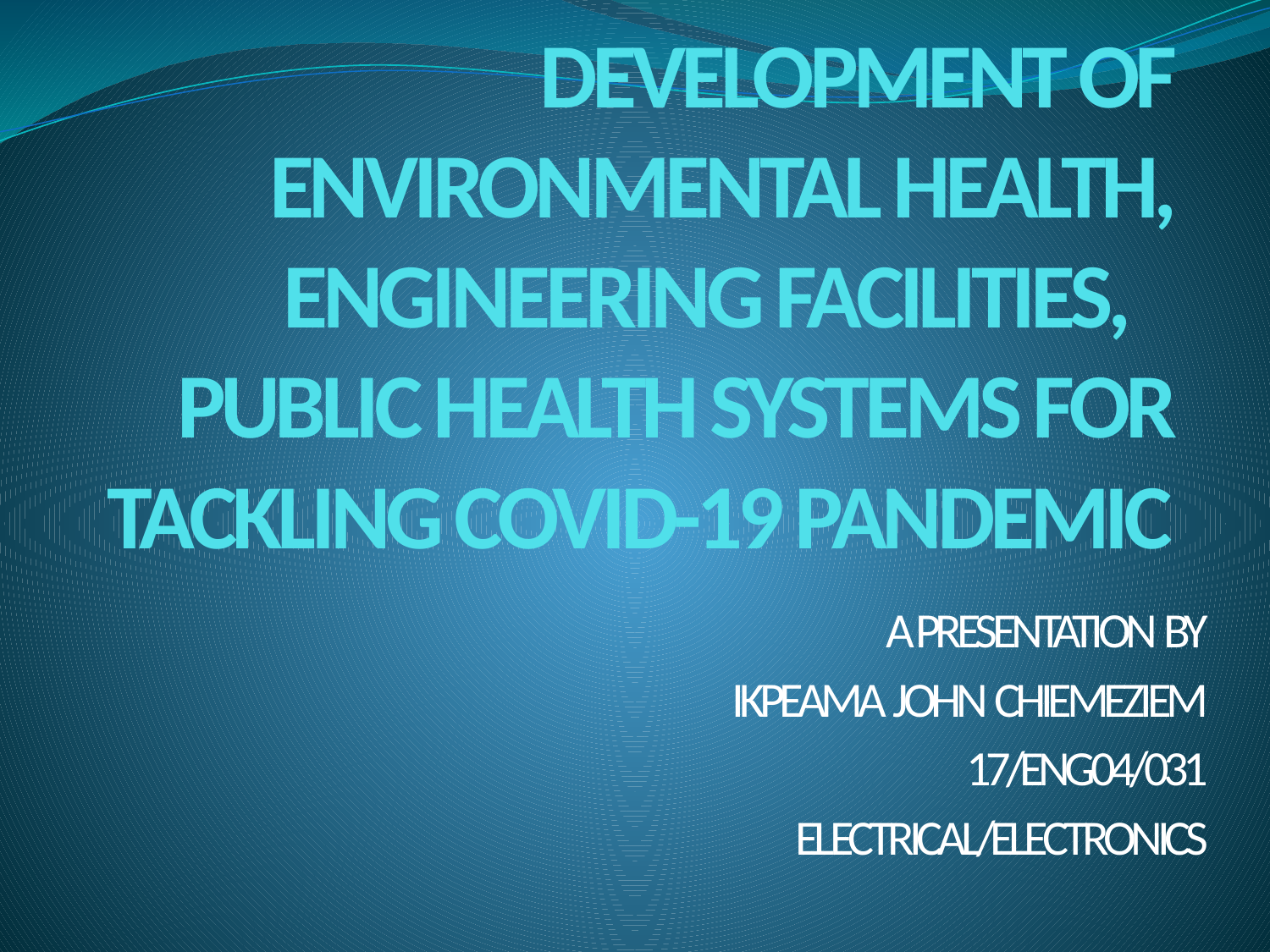

# DEVELOPMENT OF ENVIRONMENTAL HEALTH, ENGINEERING FACILITIES,    PUBLIC HEALTH SYSTEMS FOR TACKLING COVID-19 PANDEMIC
A PRESENTATION  BY
IKPEAMA  JOHN  CHIEMEZIEM
17/ENG04/031
ELECTRICAL/ELECTRONICS